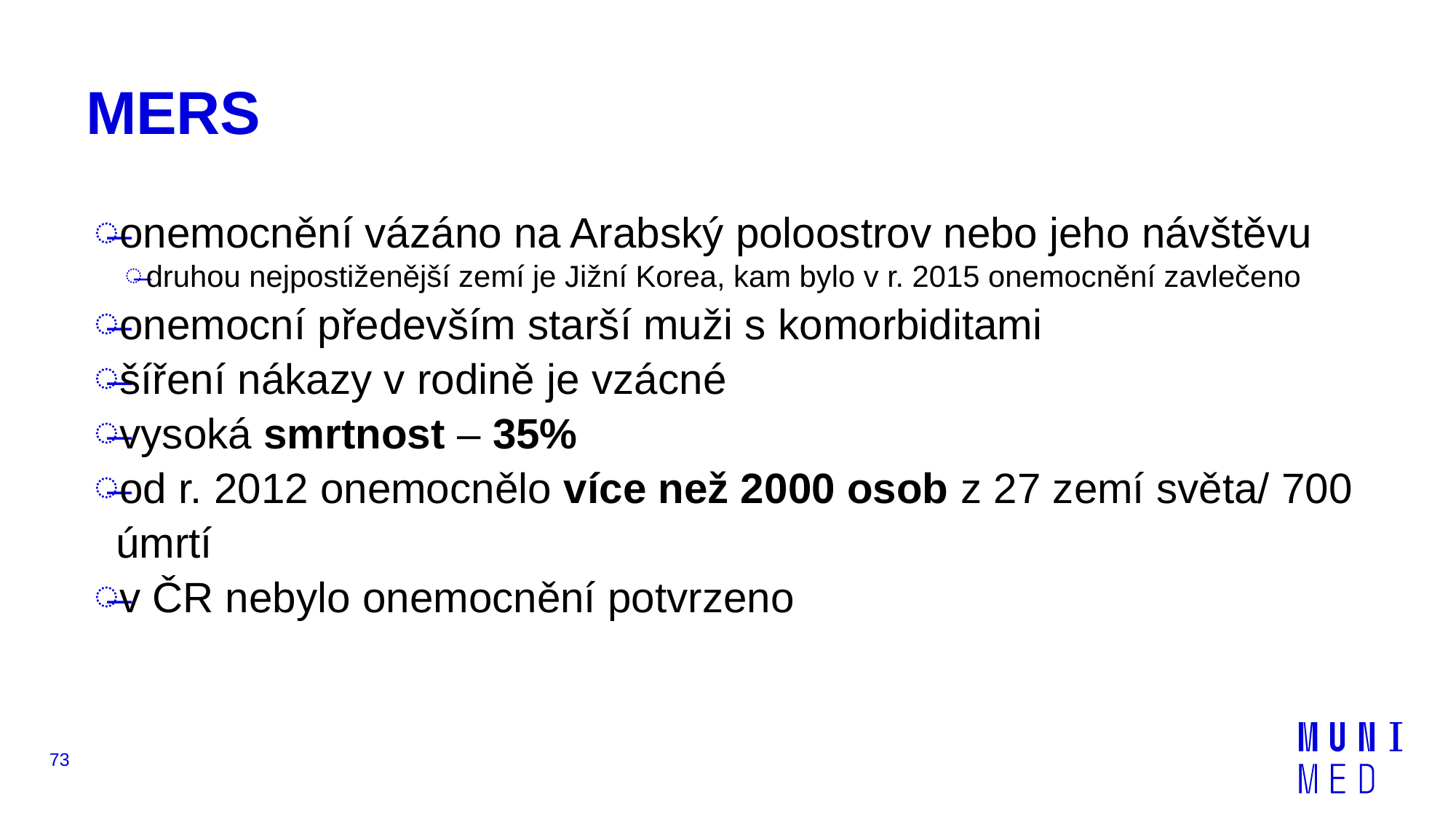

# MERS
onemocnění vázáno na Arabský poloostrov nebo jeho návštěvu
druhou nejpostiženější zemí je Jižní Korea, kam bylo v r. 2015 onemocnění zavlečeno
onemocní především starší muži s komorbiditami
šíření nákazy v rodině je vzácné
vysoká smrtnost – 35%
od r. 2012 onemocnělo více než 2000 osob z 27 zemí světa/ 700 úmrtí
v ČR nebylo onemocnění potvrzeno

73